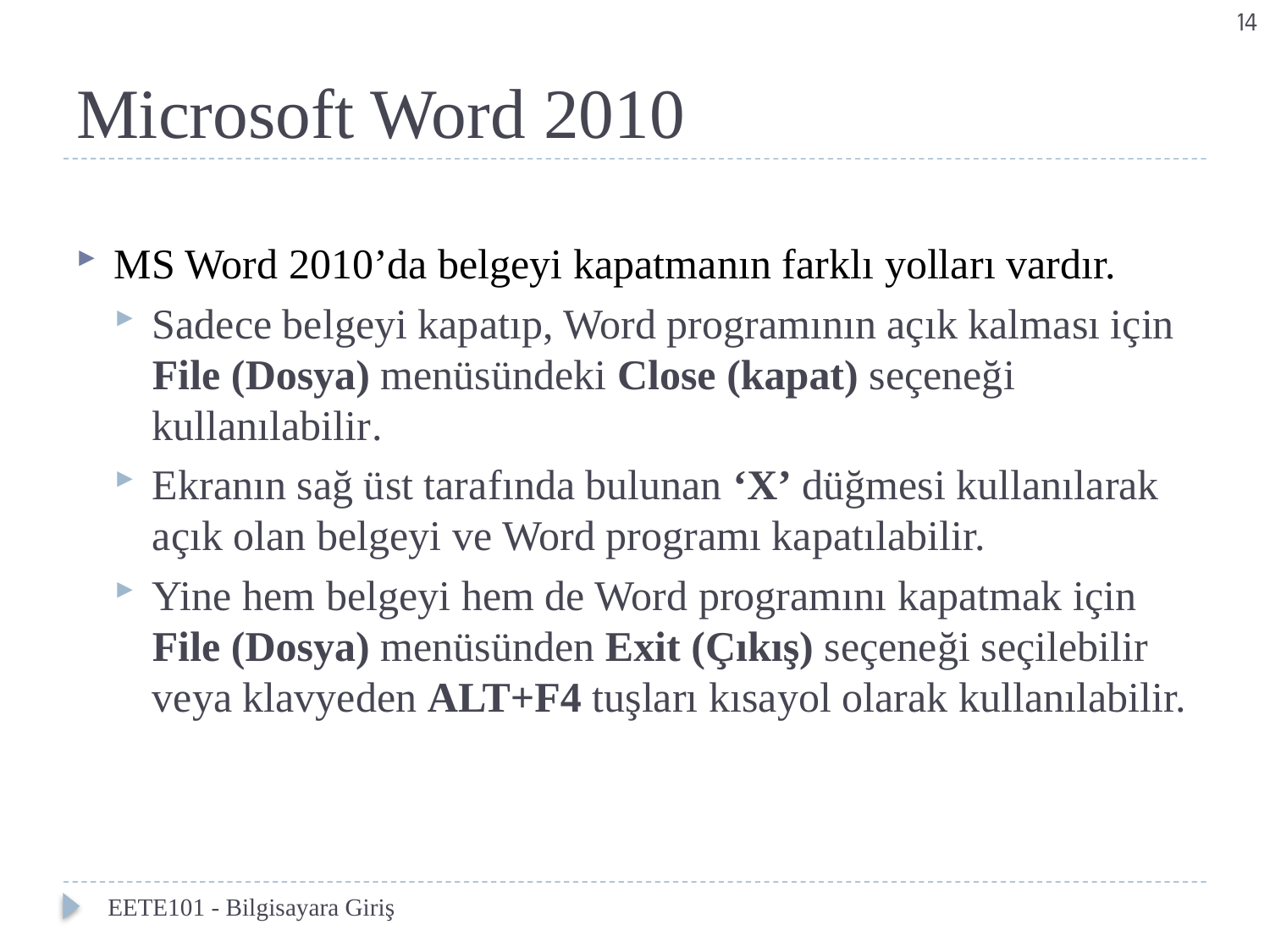

14
# Microsoft Word 2010

MS Word 2010’da belgeyi kapatmanın farklı yolları vardır.
Sadece belgeyi kapatıp, Word programının açık kalması için File (Dosya) menüsündeki Close (kapat) seçeneği kullanılabilir.
Ekranın sağ üst tarafında bulunan ‘X’ düğmesi kullanılarak açık olan belgeyi ve Word programı kapatılabilir.
Yine hem belgeyi hem de Word programını kapatmak için File (Dosya) menüsünden Exit (Çıkış) seçeneği seçilebilir veya klavyeden ALT+F4 tuşları kısayol olarak kullanılabilir.
EETE101 - Bilgisayara Giriş